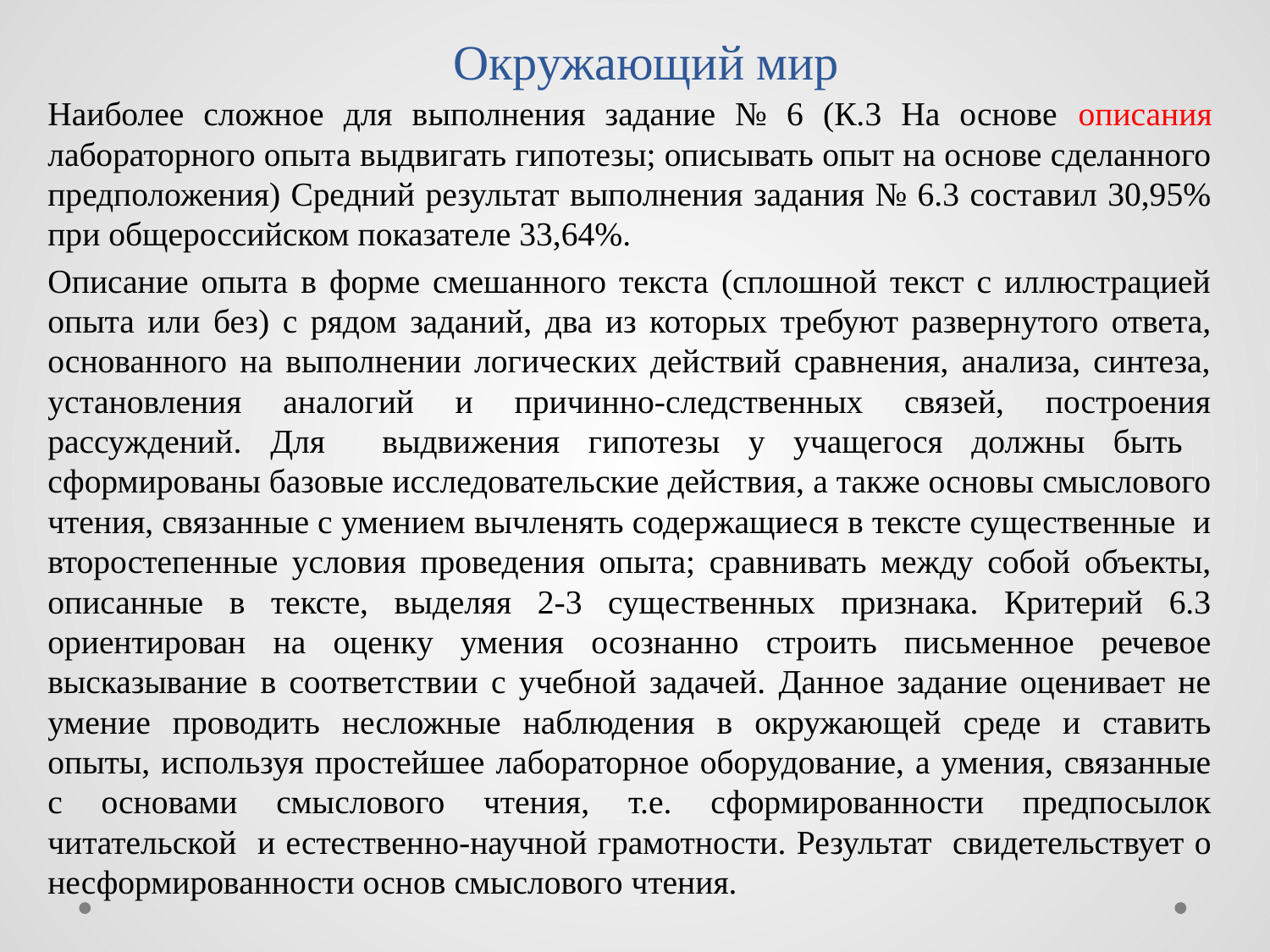

# Окружающий мир
Наиболее сложное для выполнения задание № 6 (К.3 На основе описания лабораторного опыта выдвигать гипотезы; описывать опыт на основе сделанного предположения) Средний результат выполнения задания № 6.3 составил 30,95% при общероссийском показателе 33,64%.
Описание опыта в форме смешанного текста (сплошной текст с иллюстрацией опыта или без) с рядом заданий, два из которых требуют развернутого ответа, основанного на выполнении логических действий сравнения, анализа, синтеза, установления аналогий и причинно-следственных связей, построения рассуждений. Для  выдвижения гипотезы у учащегося должны быть  сформированы базовые исследовательские действия, а также основы смыслового чтения, связанные с умением вычленять содержащиеся в тексте существенные  и второстепенные условия проведения опыта; сравнивать между собой объекты, описанные в тексте, выделяя 2-3 существенных признака. Критерий 6.3 ориентирован на оценку умения осознанно строить письменное речевое высказывание в соответствии с учебной задачей. Данное задание оценивает не умение проводить несложные наблюдения в окружающей среде и ставить опыты, используя простейшее лабораторное оборудование, а умения, связанные с основами смыслового чтения, т.е. сформированности предпосылок читательской  и естественно-научной грамотности. Результат  свидетельствует о несформированности основ смыслового чтения.